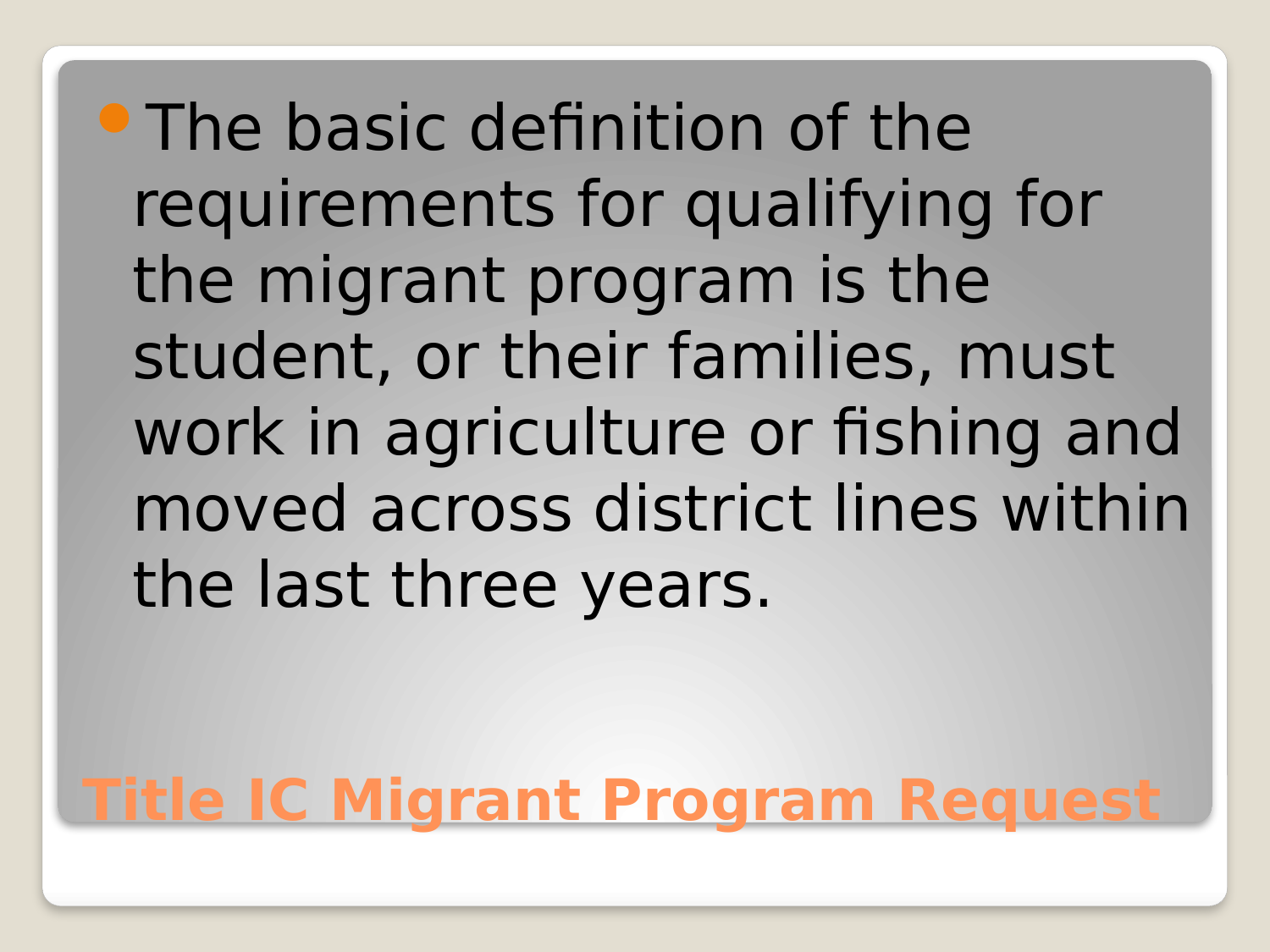

The basic definition of the requirements for qualifying for the migrant program is the student, or their families, must work in agriculture or fishing and moved across district lines within the last three years.

# Title IC Migrant Program Request